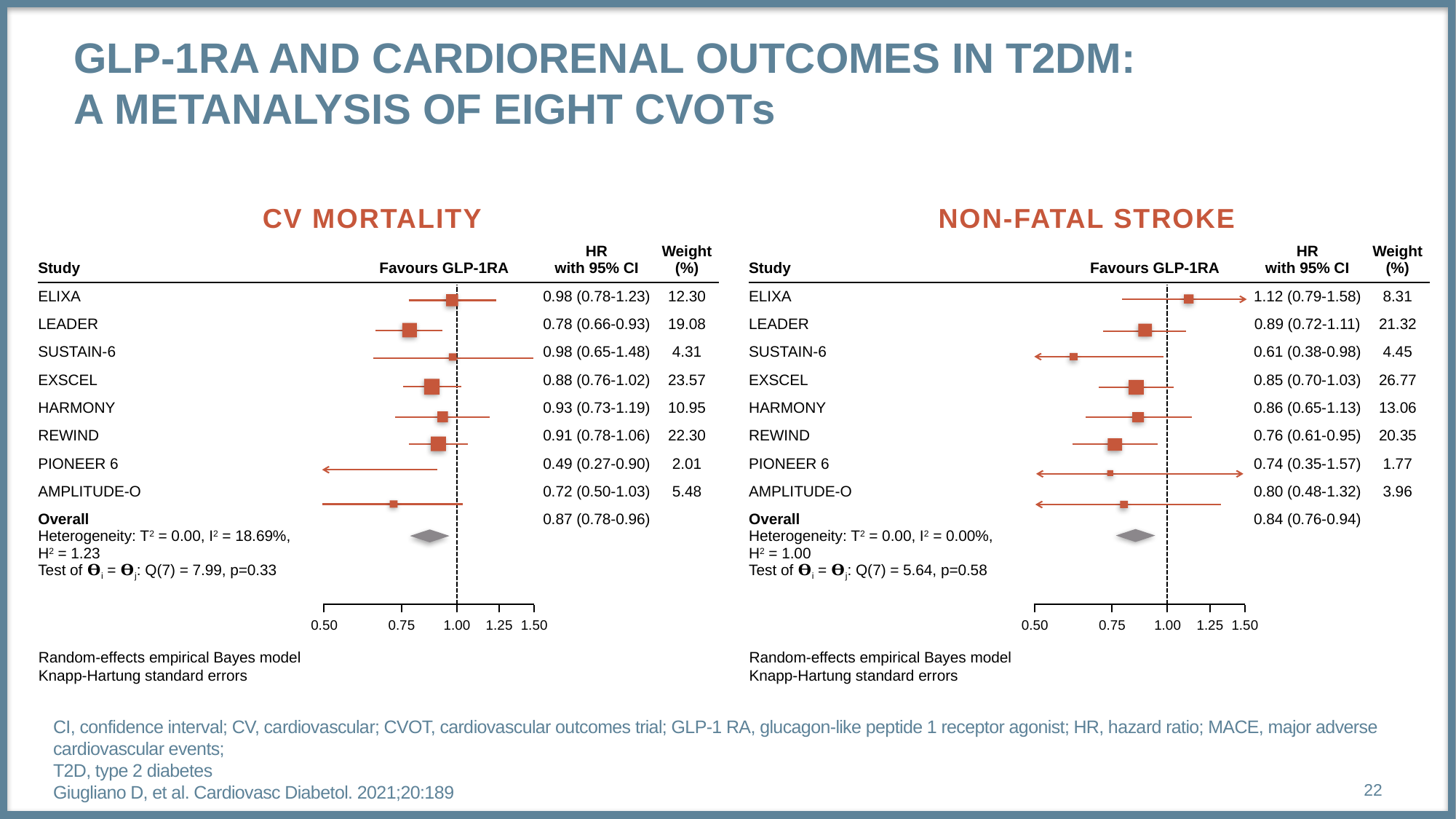

# GLP-1RA and Cardiorenal outcomes in T2DM: A Metanalysis of eight CVOTs
CV MORTALITY
NON-FATAL STROKE
| Study | Favours GLP-1RA | HR with 95% CI | Weight (%) |
| --- | --- | --- | --- |
| ELIXA |  | 0.98 (0.78-1.23) | 12.30 |
| LEADER |  | 0.78 (0.66-0.93) | 19.08 |
| SUSTAIN-6 |  | 0.98 (0.65-1.48) | 4.31 |
| EXSCEL |  | 0.88 (0.76-1.02) | 23.57 |
| HARMONY |  | 0.93 (0.73-1.19) | 10.95 |
| REWIND |  | 0.91 (0.78-1.06) | 22.30 |
| PIONEER 6 |  | 0.49 (0.27-0.90) | 2.01 |
| AMPLITUDE-O |  | 0.72 (0.50-1.03) | 5.48 |
| Overall Heterogeneity: T2 = 0.00, I2 = 18.69%, H2 = 1.23 Test of 𝚹i = 𝚹j: Q(7) = 7.99, p=0.33 |  | 0.87 (0.78-0.96) |  |
| Study | Favours GLP-1RA | HR with 95% CI | Weight (%) |
| --- | --- | --- | --- |
| ELIXA |  | 1.12 (0.79-1.58) | 8.31 |
| LEADER |  | 0.89 (0.72-1.11) | 21.32 |
| SUSTAIN-6 |  | 0.61 (0.38-0.98) | 4.45 |
| EXSCEL |  | 0.85 (0.70-1.03) | 26.77 |
| HARMONY |  | 0.86 (0.65-1.13) | 13.06 |
| REWIND |  | 0.76 (0.61-0.95) | 20.35 |
| PIONEER 6 |  | 0.74 (0.35-1.57) | 1.77 |
| AMPLITUDE-O |  | 0.80 (0.48-1.32) | 3.96 |
| Overall Heterogeneity: T2 = 0.00, I2 = 0.00%, H2 = 1.00 Test of 𝚹i = 𝚹j: Q(7) = 5.64, p=0.58 |  | 0.84 (0.76-0.94) |  |

0.50
0.75
1.00
1.25
1.50
0.50
0.75
1.00
1.25
1.50
Random-effects empirical Bayes model
Knapp-Hartung standard errors
Random-effects empirical Bayes model
Knapp-Hartung standard errors
CI, confidence interval; CV, cardiovascular; CVOT, cardiovascular outcomes trial; GLP-1 RA, glucagon-like peptide 1 receptor agonist; HR, hazard ratio; MACE, major adverse cardiovascular events;
T2D, type 2 diabetes
Giugliano D, et al. Cardiovasc Diabetol. 2021;20:189
22